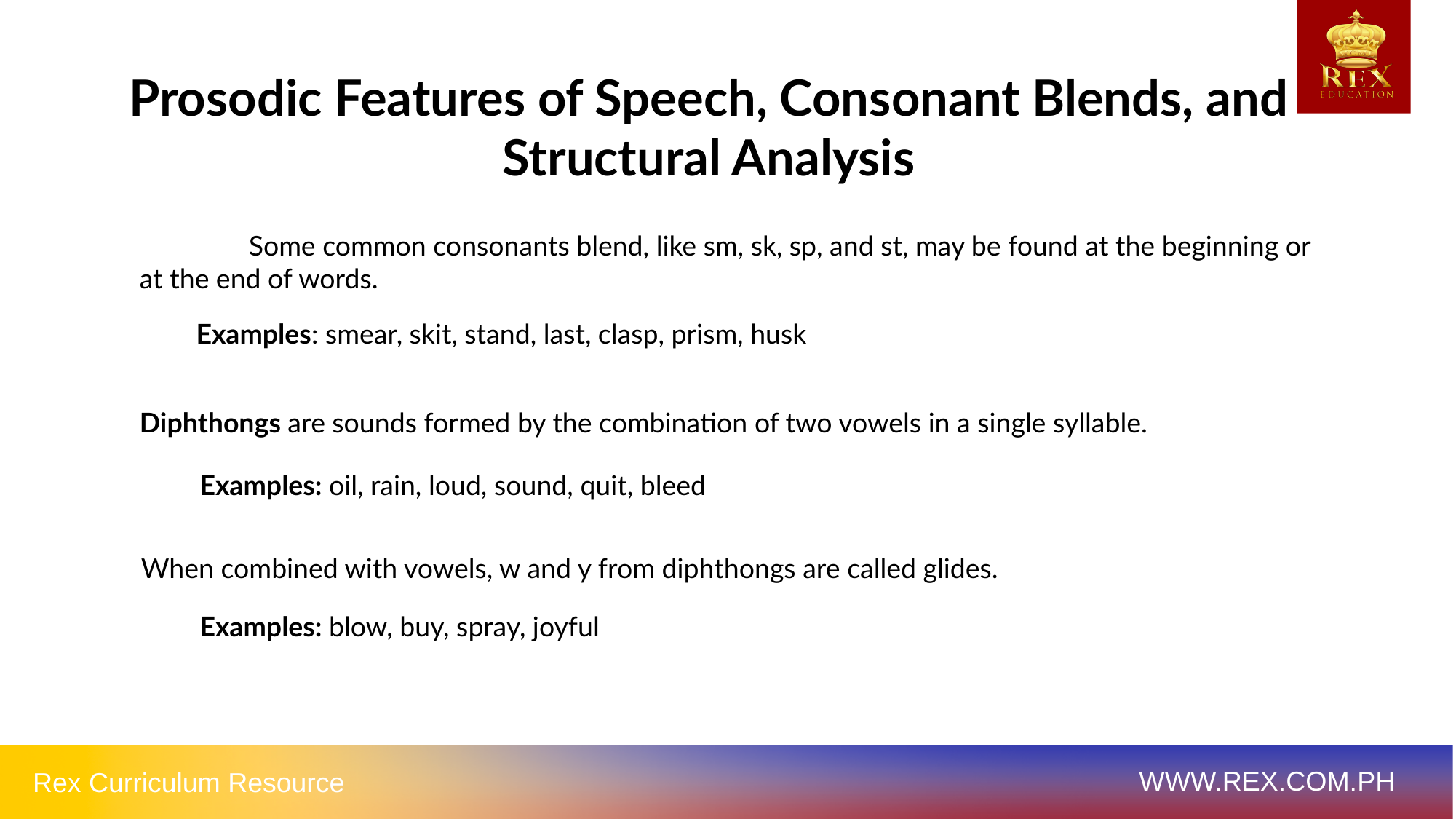

Prosodic Features of Speech, Consonant Blends, and Structural Analysis
	Some common consonants blend, like sm, sk, sp, and st, may be found at the beginning or at the end of words.
Examples: smear, skit, stand, last, clasp, prism, husk
Diphthongs are sounds formed by the combination of two vowels in a single syllable.
Examples: oil, rain, loud, sound, quit, bleed
When combined with vowels, w and y from diphthongs are called glides.
Examples: blow, buy, spray, joyful